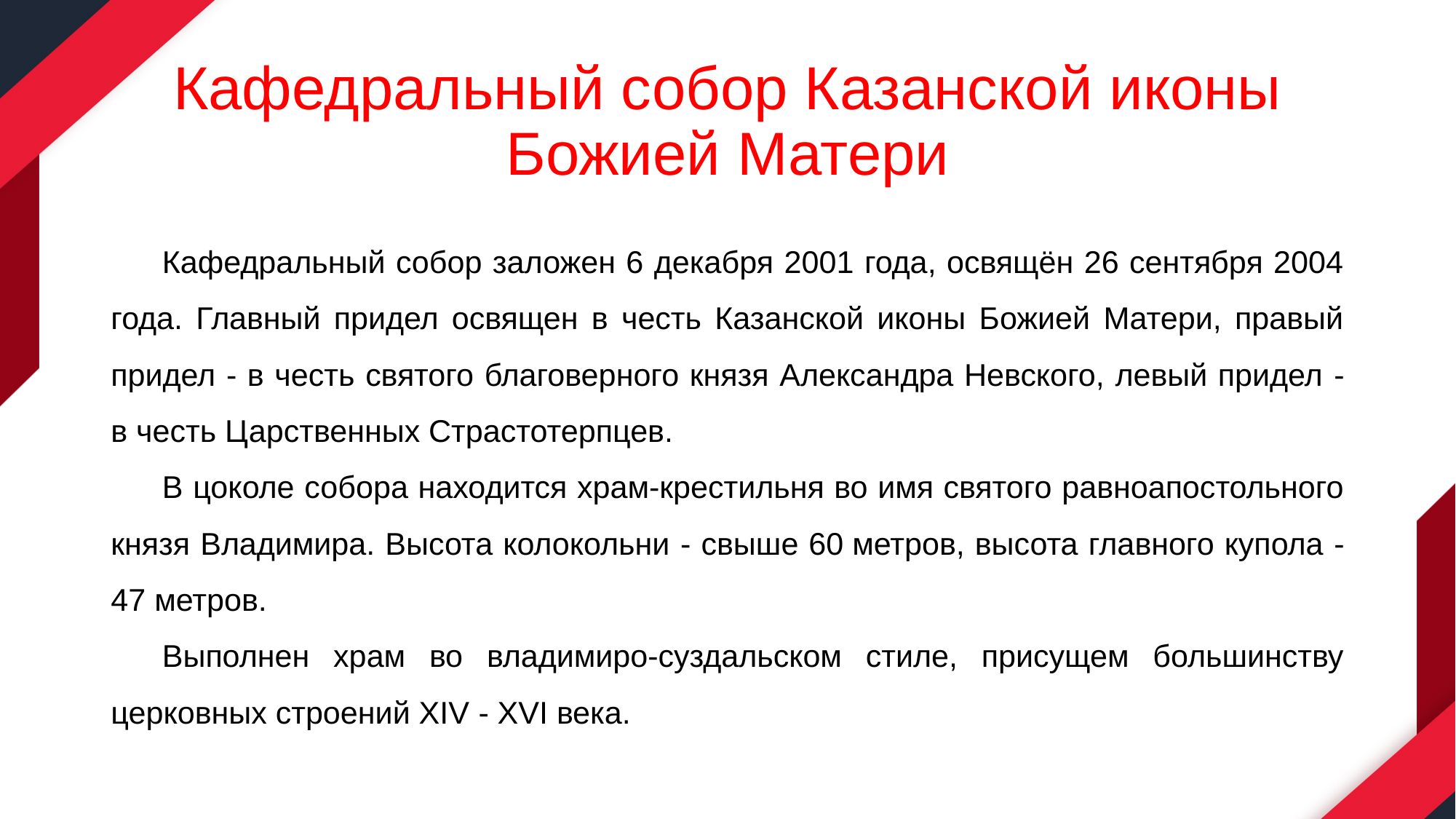

# Кафедральный собор Казанской иконы Божией Матери
Кафедральный собор заложен 6 декабря 2001 года, освящён 26 сентября 2004 года. Главный придел освящен в честь Казанской иконы Божией Матери, правый придел - в честь святого благоверного князя Александра Невского, левый придел - в честь Царственных Страстотерпцев.
В цоколе собора находится храм-крестильня во имя святого равноапостольного князя Владимира. Высота колокольни - свыше 60 метров, высота главного купола - 47 метров.
Выполнен храм во владимиро-суздальском стиле, присущем большинству церковных строений XIV - XVI века.